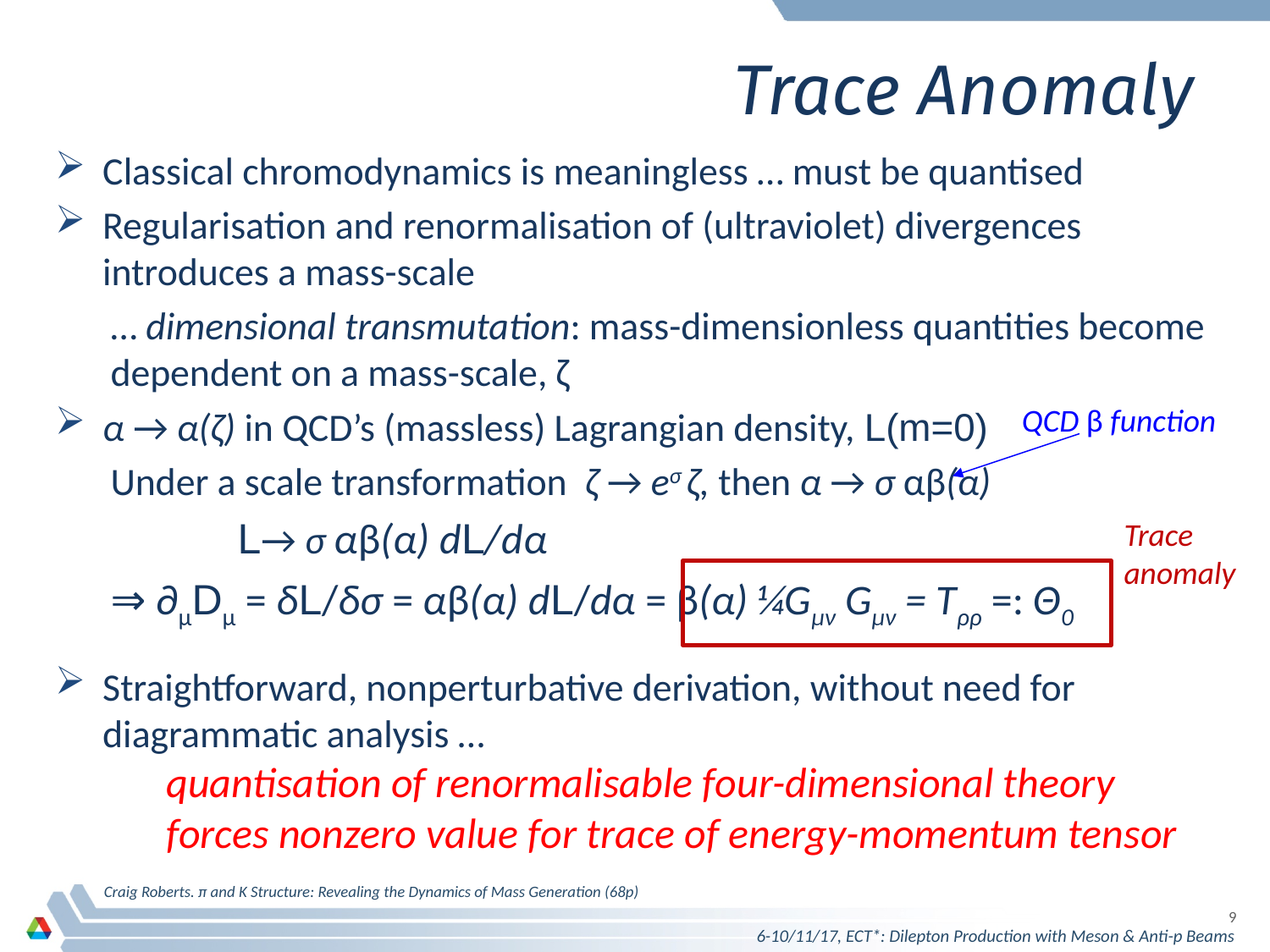

# Trace Anomaly
Classical chromodynamics is meaningless … must be quantised
Regularisation and renormalisation of (ultraviolet) divergences introduces a mass-scale
… dimensional transmutation: mass-dimensionless quantities become dependent on a mass-scale, ζ
α → α(ζ) in QCD’s (massless) Lagrangian density, L(m=0)
Under a scale transformation  ζ → eσ ζ, then α → σ αβ(α)
	L→ σ αβ(α) dL/dα
⇒ ∂μDμ = δL/δσ = αβ(α) dL/dα = β(α) ¼Gμν Gμν = Tρρ =: Θ0
Straightforward, nonperturbative derivation, without need for diagrammatic analysis …
quantisation of renormalisable four-dimensional theory forces nonzero value for trace of energy-momentum tensor
QCD β function
Trace anomaly

Craig Roberts. π and K Structure: Revealing the Dynamics of Mass Generation (68p)
9
6-10/11/17, ECT*: Dilepton Production with Meson & Anti-p Beams